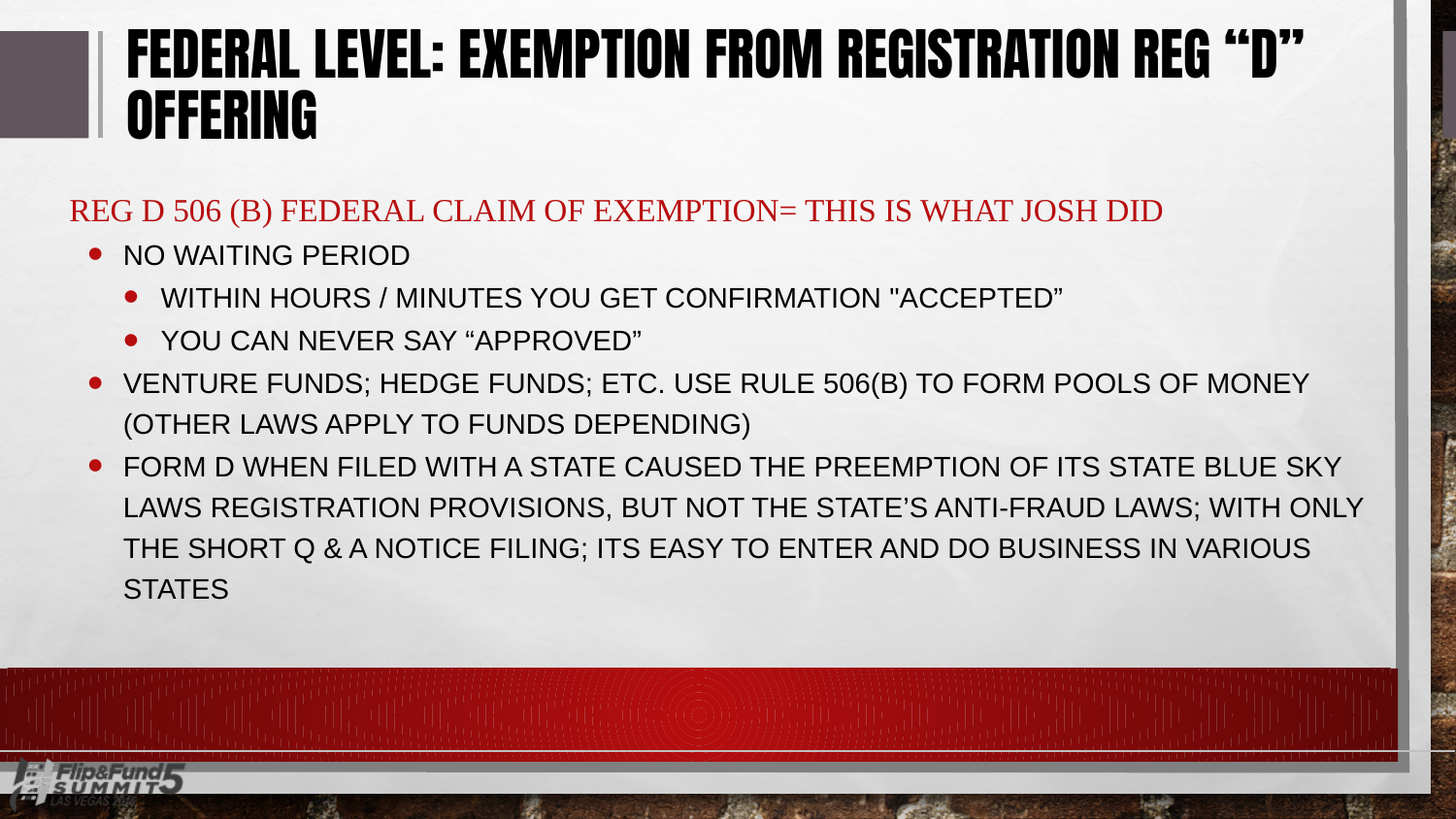

# FEDERAL LEVEL: EXEMPTION FROM REGISTRATION REG “D” OFFERING
REG D 506 (b) FEDERAL CLAIM OF EXEMPTION= THIS IS WHAT JOSH DID
No Waiting Period
Within hours / minutes you get confirmation "ACCEPTED”
YOU Can never say “Approved”
Venture Funds; Hedge Funds; etc. use Rule 506(b) to form pools of money (other laws apply to funds depending)
Form D when filed with a state caused the preemption of its state Blue Sky laws registration provisions, but not the State’s Anti-Fraud Laws; with only the short Q & A Notice filing; its easy to enter and do business in various states